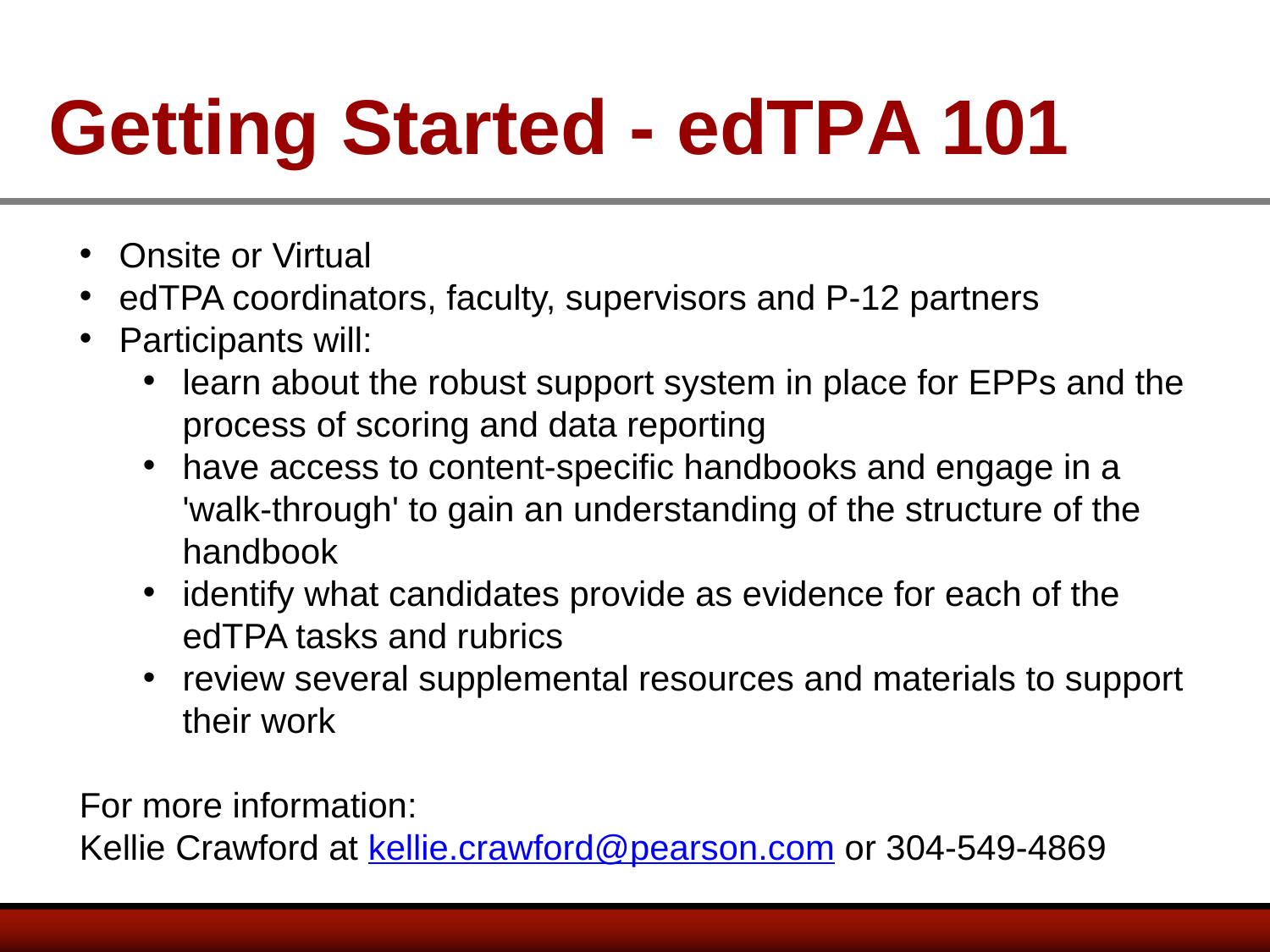

Getting Started - edTPA 101

Onsite or Virtual
edTPA coordinators, faculty, supervisors and P-12 partners
Participants will:
learn about the robust support system in place for EPPs and the process of scoring and data reporting
have access to content-specific handbooks and engage in a 'walk-through' to gain an understanding of the structure of the handbook
identify what candidates provide as evidence for each of the edTPA tasks and rubrics
review several supplemental resources and materials to support their work
For more information:
Kellie Crawford at kellie.crawford@pearson.com or 304-549-4869